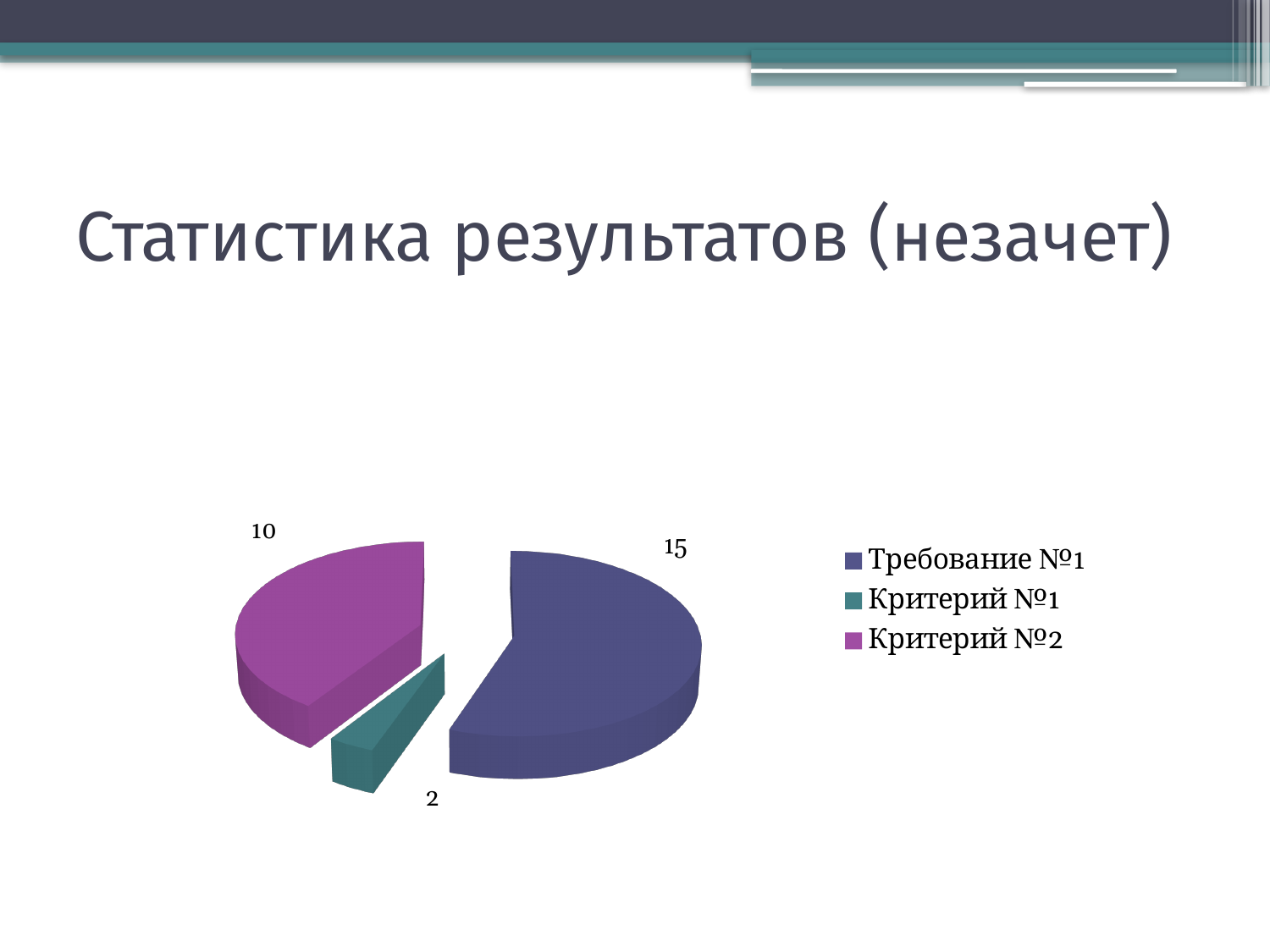

# Статистика результатов (незачет)

[unsupported chart]

[unsupported chart]